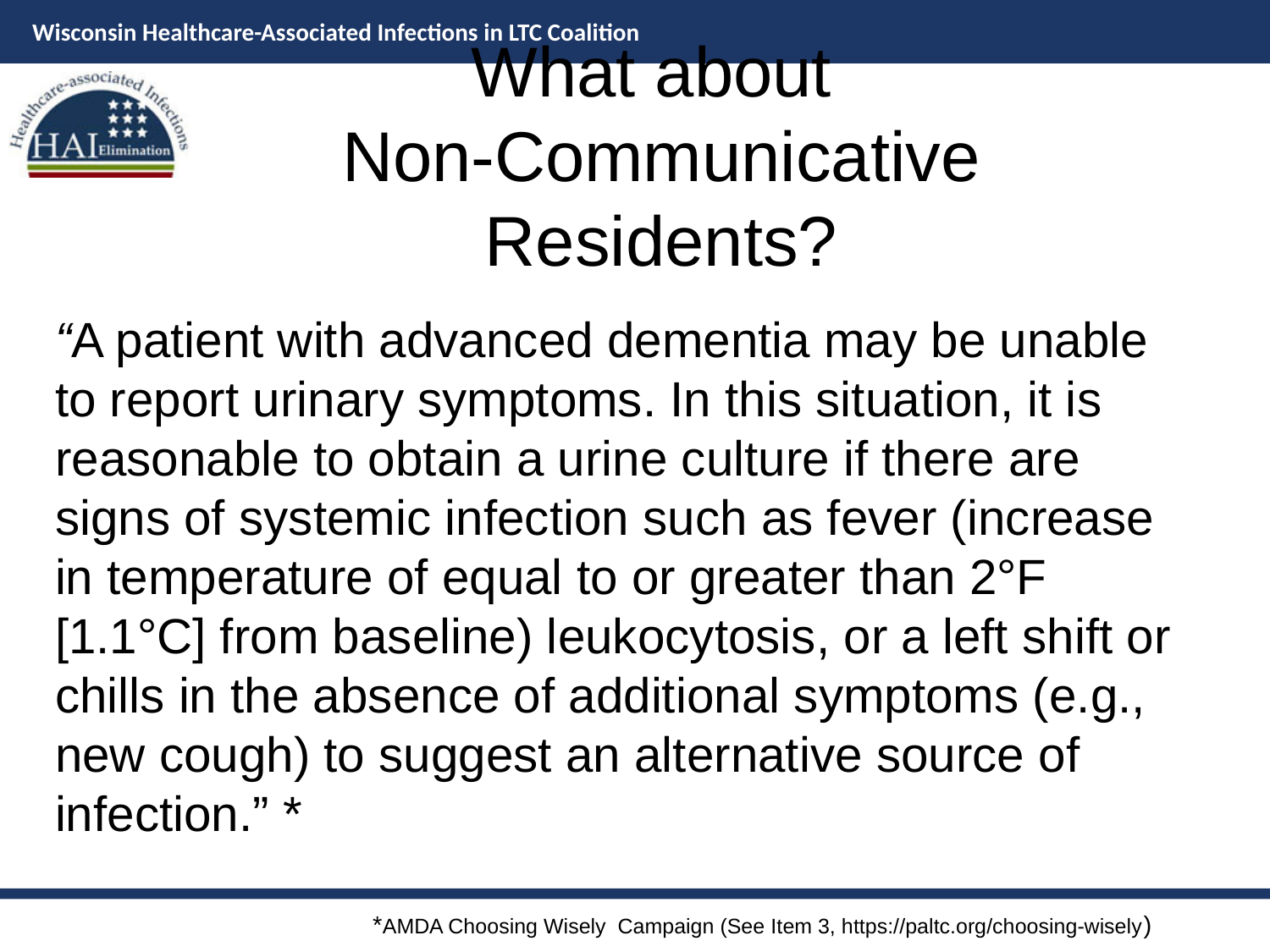

# What about Non-Communicative Residents?

“A patient with advanced dementia may be unable to report urinary symptoms. In this situation, it is reasonable to obtain a urine culture if there are signs of systemic infection such as fever (increase in temperature of equal to or greater than 2°F [1.1°C] from baseline) leukocytosis, or a left shift or chills in the absence of additional symptoms (e.g., new cough) to suggest an alternative source of infection.” *
*AMDA Choosing Wisely  Campaign (See Item 3, https://paltc.org/choosing-wisely)